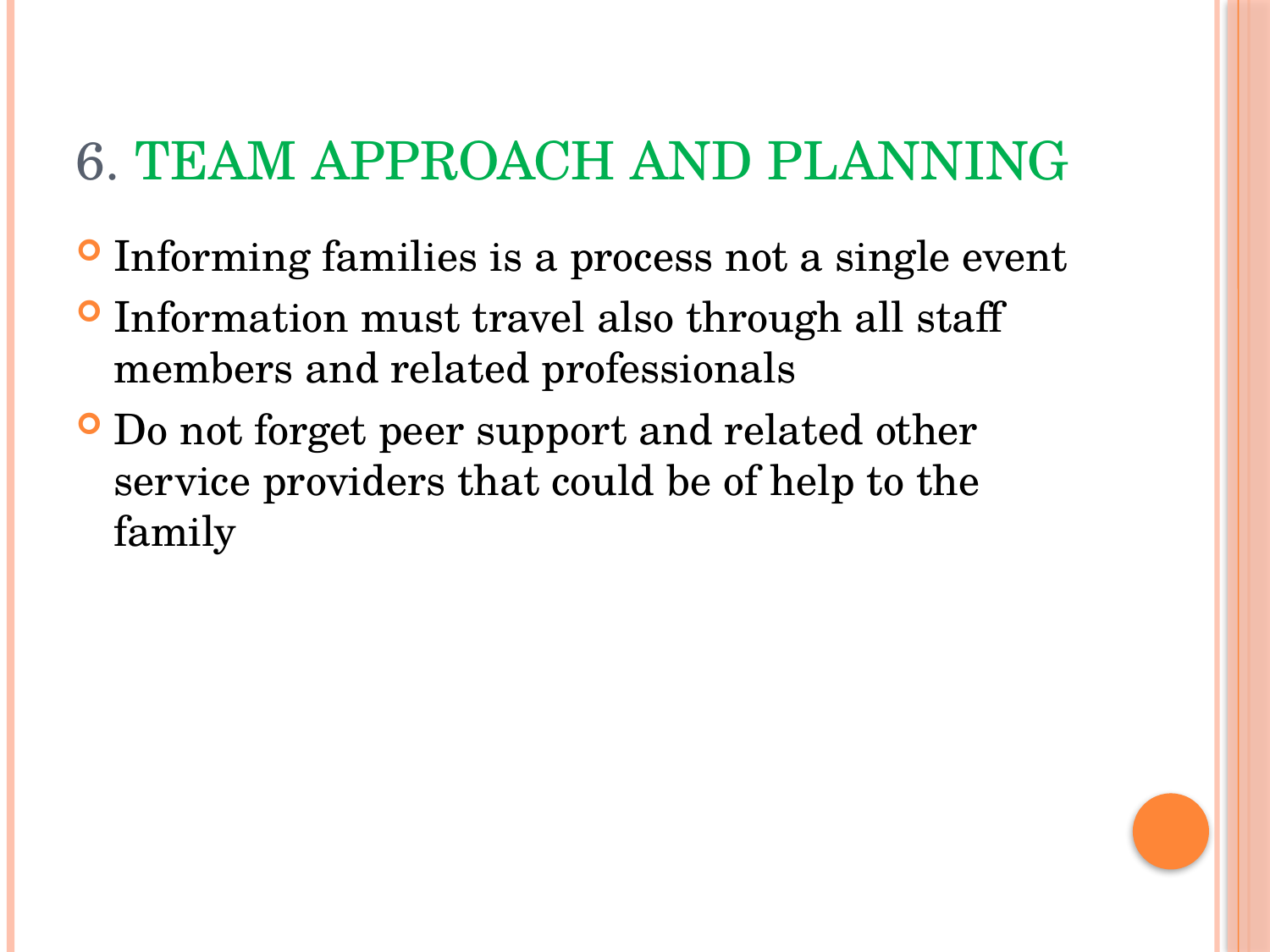

# 6. Team approach and planning
Informing families is a process not a single event
Information must travel also through all staff members and related professionals
Do not forget peer support and related other service providers that could be of help to the family